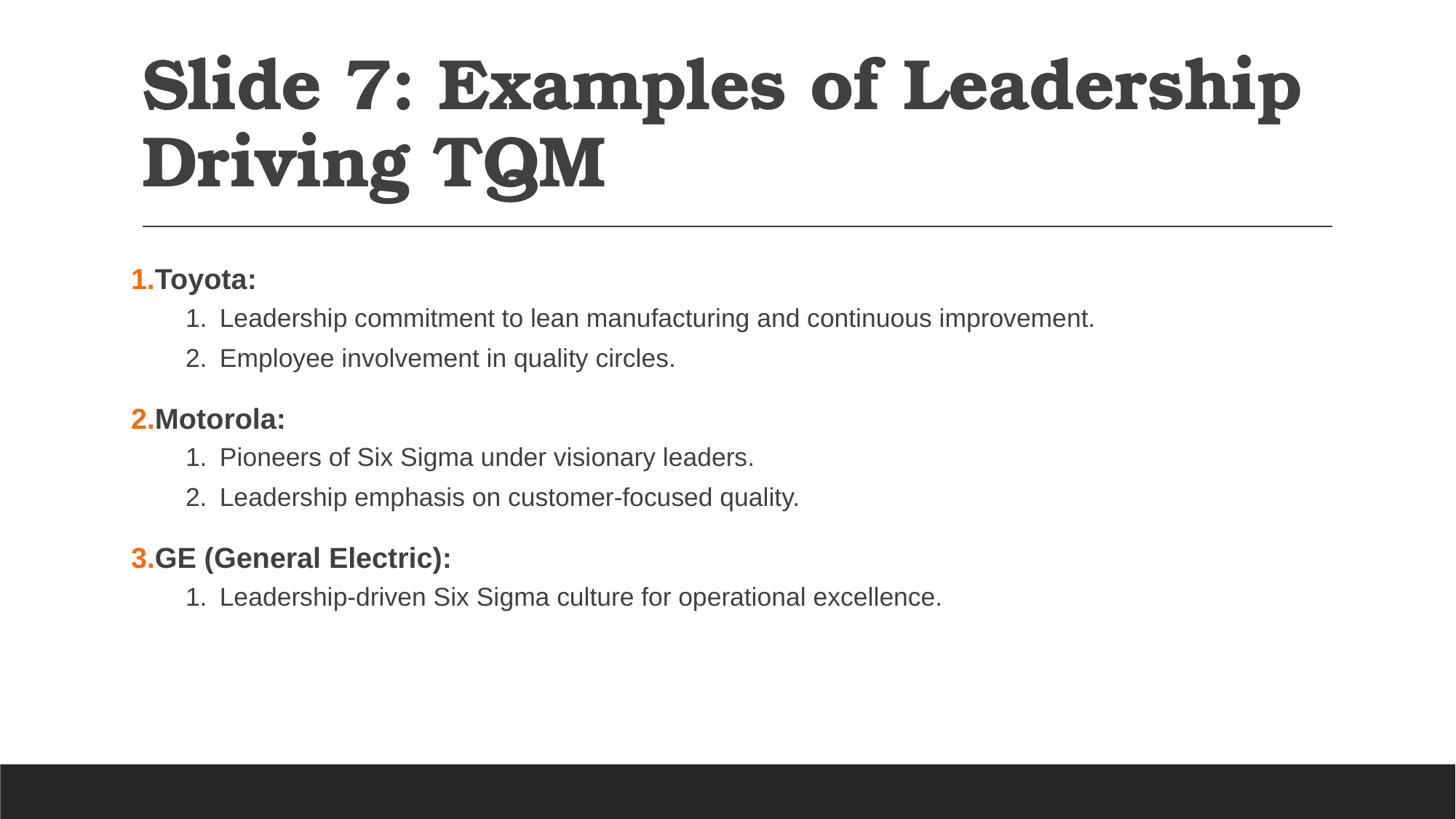

# Slide 7: Examples of Leadership Driving TQM
Toyota:
Leadership commitment to lean manufacturing and continuous improvement.
Employee involvement in quality circles.
Motorola:
Pioneers of Six Sigma under visionary leaders.
Leadership emphasis on customer-focused quality.
GE (General Electric):
Leadership-driven Six Sigma culture for operational excellence.